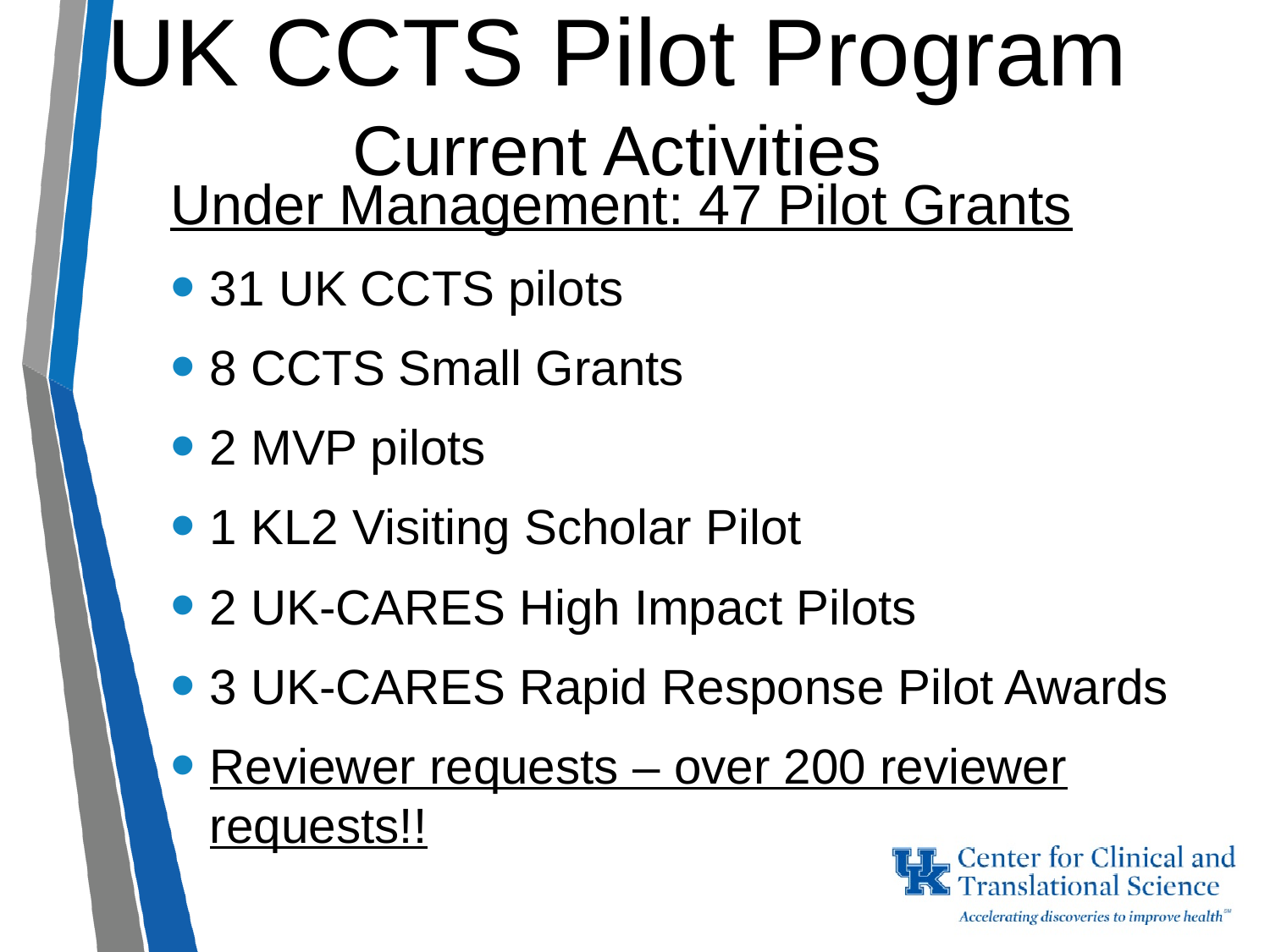

UK CCTS Pilot Program
Current Activities
Under Management: 47 Pilot Grants
31 UK CCTS pilots
8 CCTS Small Grants
2 MVP pilots
1 KL2 Visiting Scholar Pilot
2 UK-CARES High Impact Pilots
3 UK-CARES Rapid Response Pilot Awards
Reviewer requests – over 200 reviewer requests!!